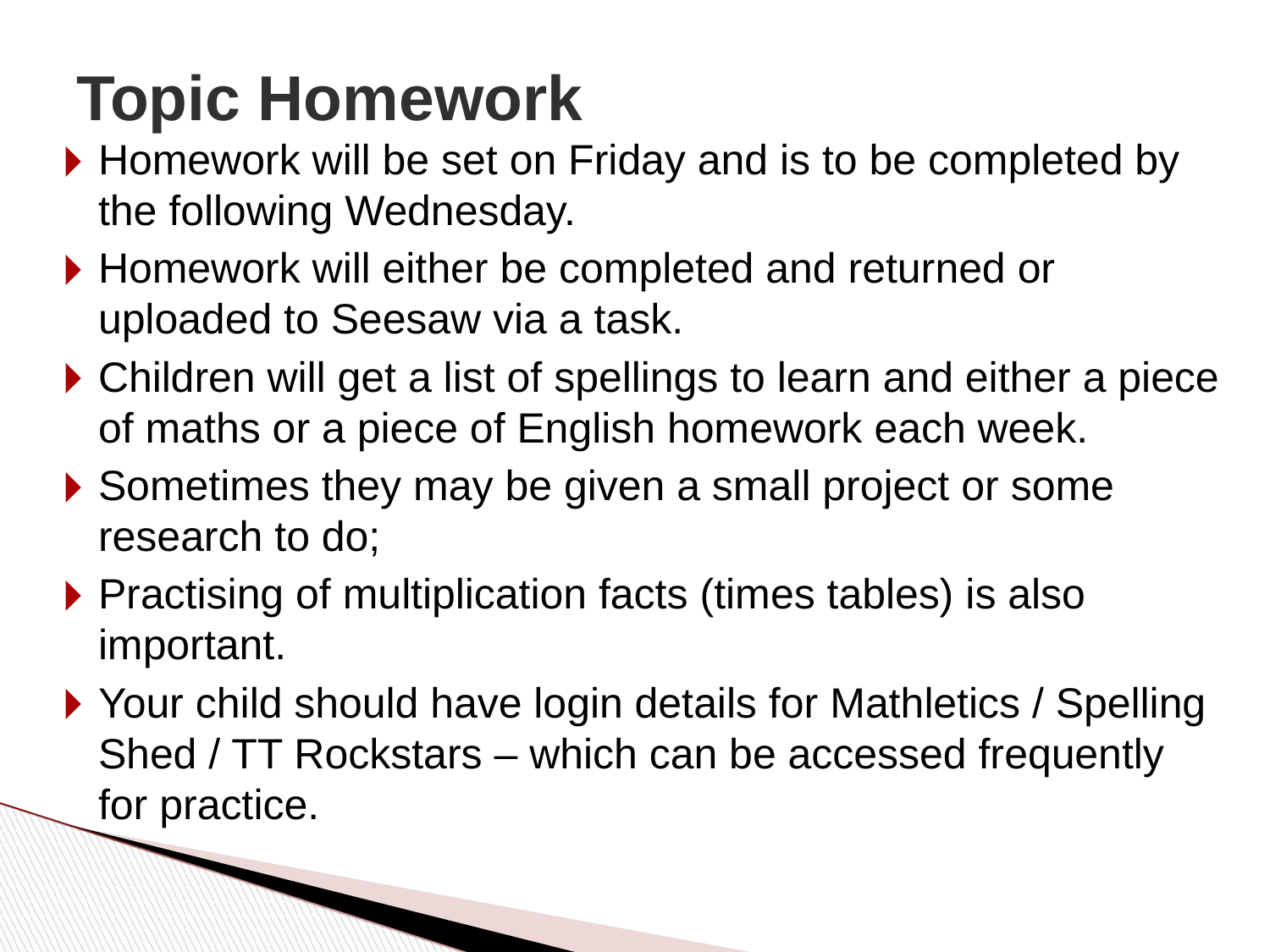

Topic Homework
Homework will be set on Friday and is to be completed by the following Wednesday.
Homework will either be completed and returned or uploaded to Seesaw via a task.
Children will get a list of spellings to learn and either a piece of maths or a piece of English homework each week.
Sometimes they may be given a small project or some research to do;
Practising of multiplication facts (times tables) is also important.
Your child should have login details for Mathletics / Spelling Shed / TT Rockstars – which can be accessed frequently for practice.